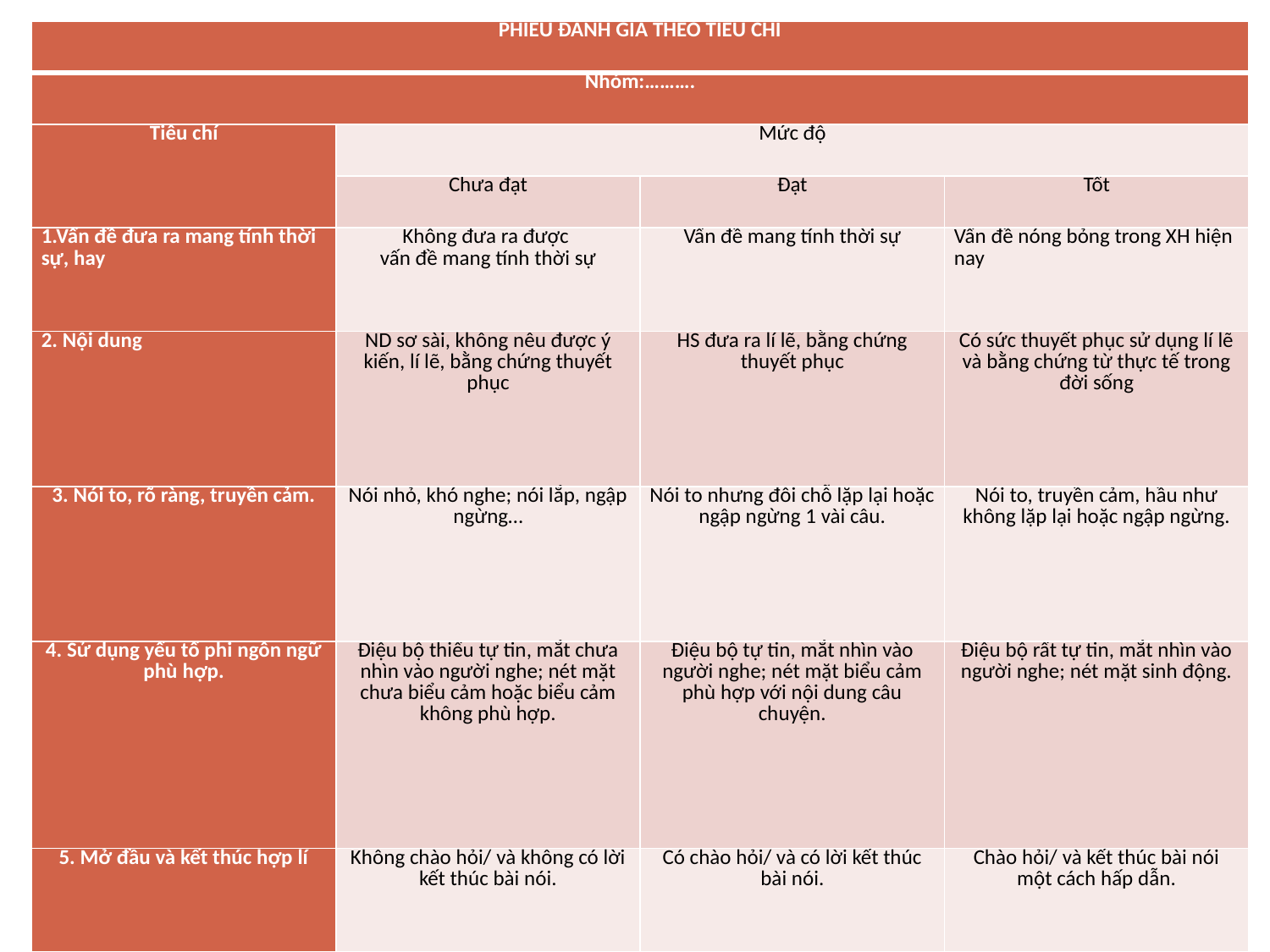

| PHIẾU ĐÁNH GIÁ THEO TIÊU CHÍ |  |  |  |
| --- | --- | --- | --- |
| Nhóm:………. |  |  |  |
| Tiêu chí | Mức độ |  |  |
|  | Chưa đạt | Đạt | Tốt |
| 1.Vấn đề đưa ra mang tính thời sự, hay | Không đưa ra được vấn đề mang tính thời sự | Vấn đề mang tính thời sự | Vấn đề nóng bỏng trong XH hiện nay |
| 2. Nội dung | ND sơ sài, không nêu được ý kiến, lí lẽ, bằng chứng thuyết phục | HS đưa ra lí lẽ, bằng chứng thuyết phục | Có sức thuyết phục sử dụng lí lẽ và bằng chứng từ thực tế trong đời sống |
| 3. Nói to, rõ ràng, truyền cảm. | Nói nhỏ, khó nghe; nói lắp, ngập ngừng… | Nói to nhưng đôi chỗ lặp lại hoặc ngập ngừng 1 vài câu. | Nói to, truyền cảm, hầu như không lặp lại hoặc ngập ngừng. |
| 4. Sử dụng yếu tố phi ngôn ngữ phù hợp. | Điệu bộ thiếu tự tin, mắt chưa nhìn vào người nghe; nét mặt chưa biểu cảm hoặc biểu cảm không phù hợp. | Điệu bộ tự tin, mắt nhìn vào người nghe; nét mặt biểu cảm phù hợp với nội dung câu chuyện. | Điệu bộ rất tự tin, mắt nhìn vào người nghe; nét mặt sinh động. |
| 5. Mở đầu và kết thúc hợp lí | Không chào hỏi/ và không có lời kết thúc bài nói. | Có chào hỏi/ và có lời kết thúc bài nói. | Chào hỏi/ và kết thúc bài nói một cách hấp dẫn. |
00:10
02:00
01:00
01:30
03:00
Hết giờ
00:30
00:09
02:30
00:05
00:01
00:03
00:08
00:04
00:07
00:02
00:06